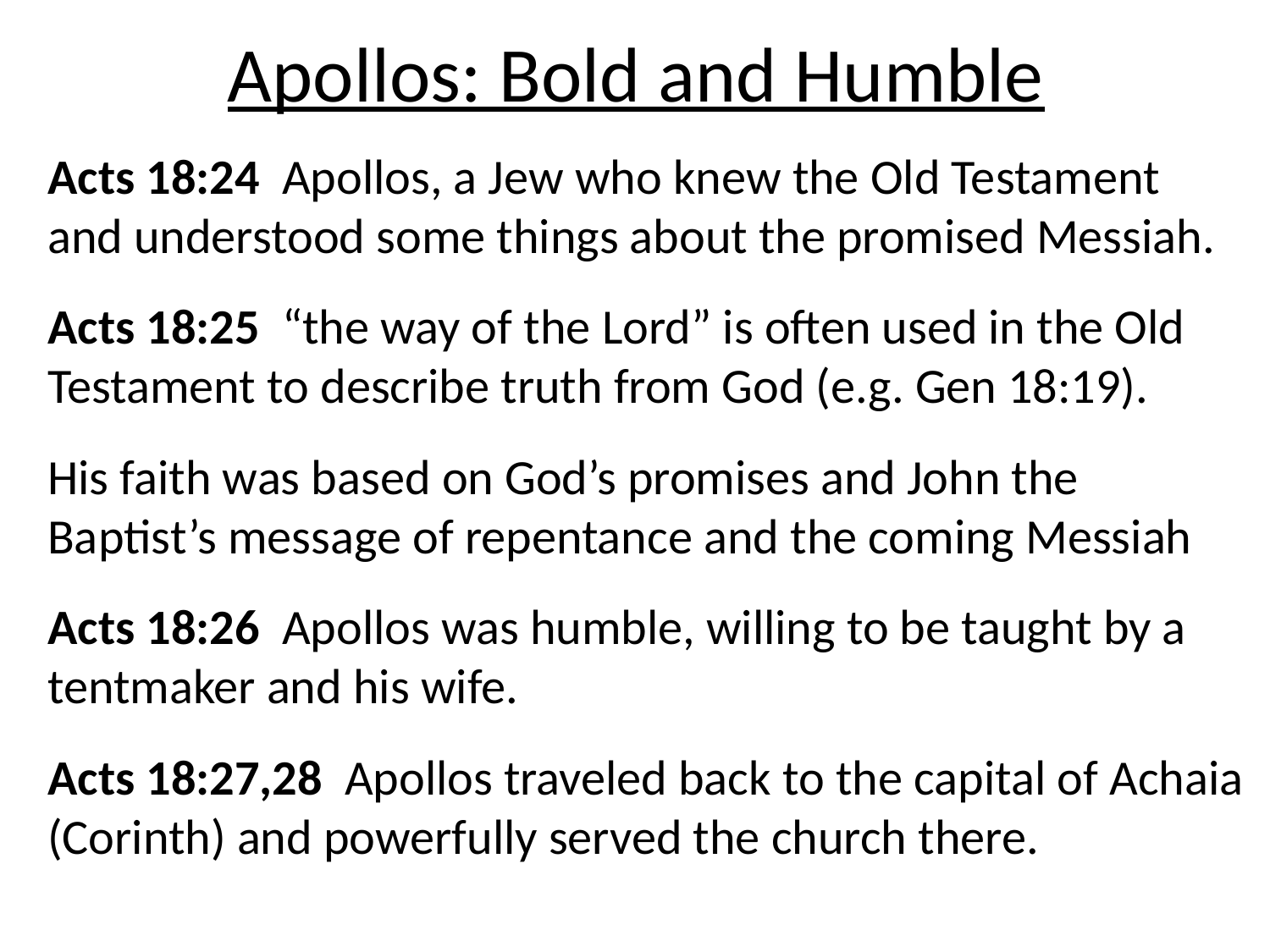

# Apollos: Bold and Humble
Acts 18:24  Apollos, a Jew who knew the Old Testament and understood some things about the promised Messiah.
Acts 18:25  “the way of the Lord” is often used in the Old Testament to describe truth from God (e.g. Gen 18:19).
His faith was based on God’s promises and John the Baptist’s message of repentance and the coming Messiah
Acts 18:26  Apollos was humble, willing to be taught by a tentmaker and his wife.
Acts 18:27,28  Apollos traveled back to the capital of Achaia (Corinth) and powerfully served the church there.